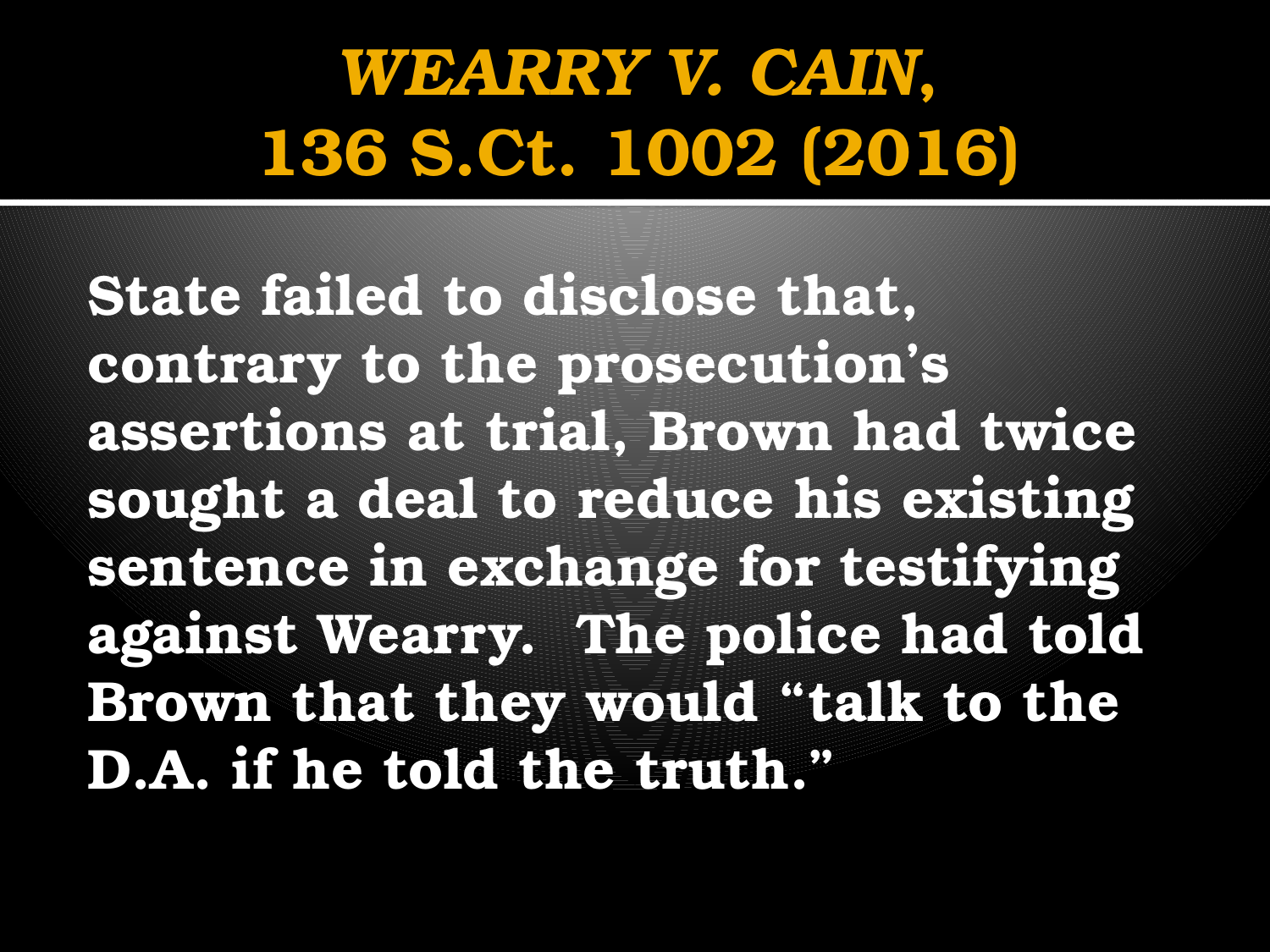

# WEARRY V. CAIN, 136 S.Ct. 1002 (2016)
State failed to disclose that, contrary to the prosecution’s assertions at trial, Brown had twice sought a deal to reduce his existing sentence in exchange for testifying against Wearry.  The police had told Brown that they would “talk to the D.A. if he told the truth.”